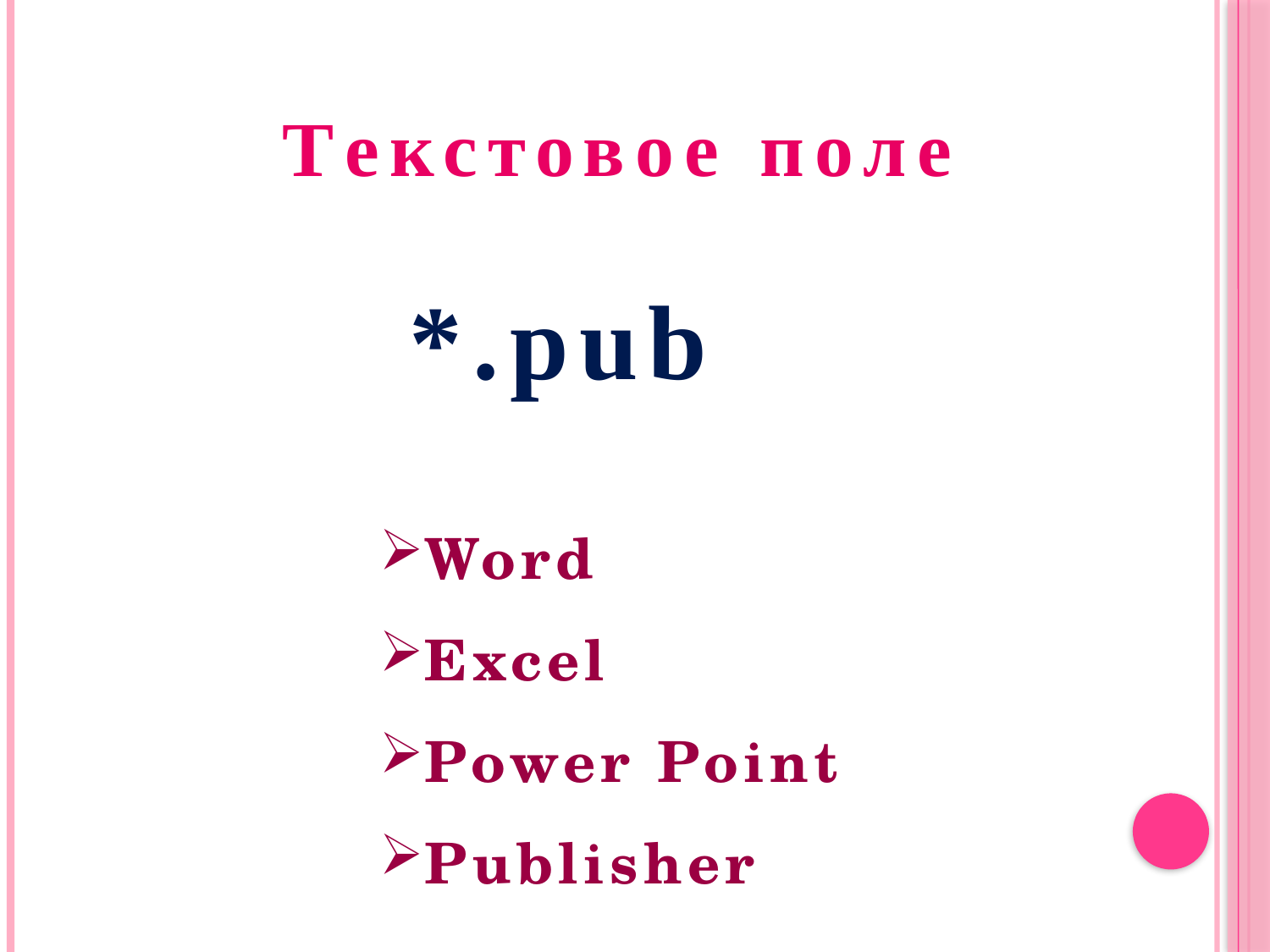

Текстовое поле
# *.pub
Word
Excel
Power Point
Publisher